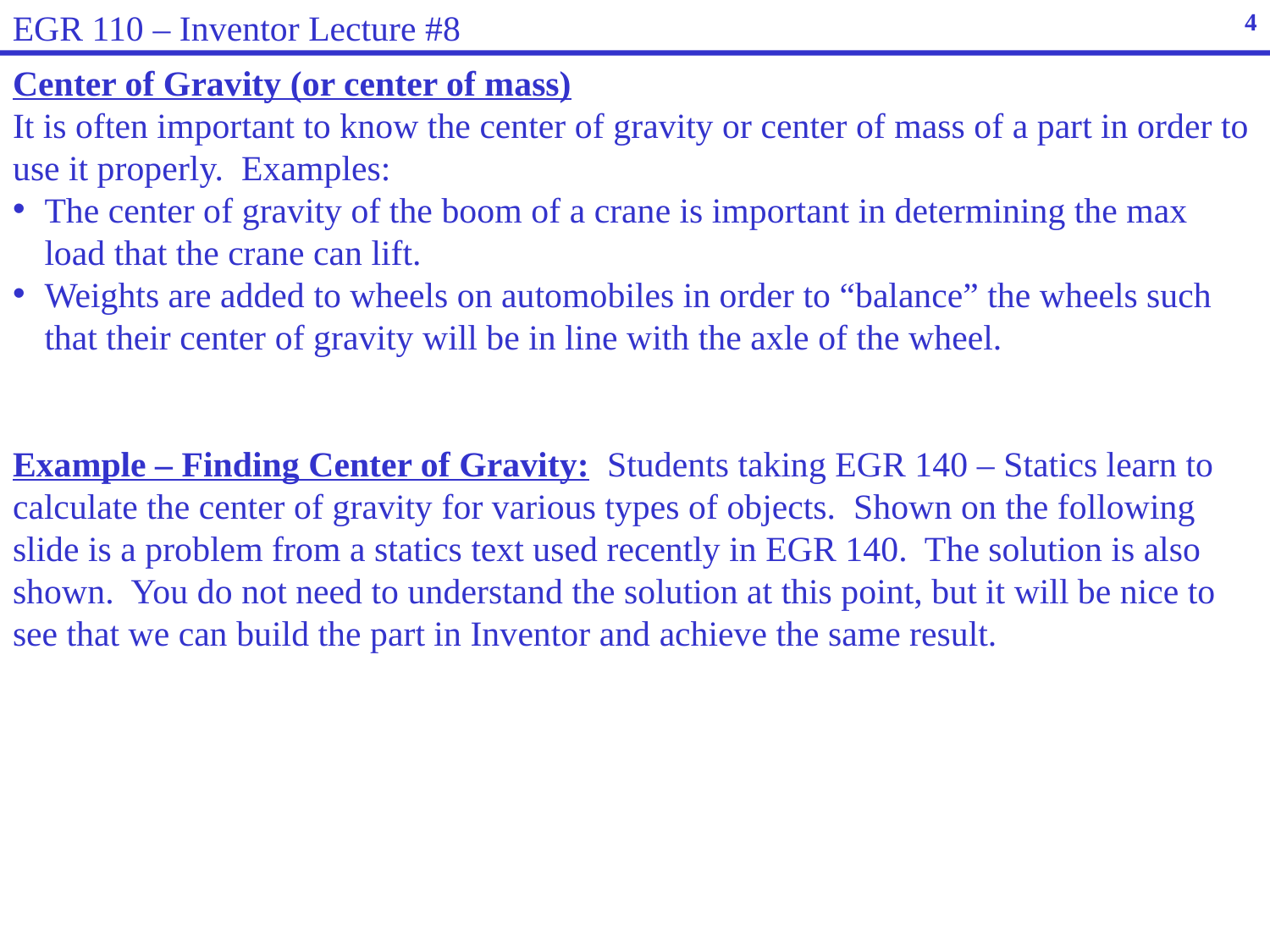

EGR 110 – Inventor Lecture #8
4

Center of Gravity (or center of mass)
It is often important to know the center of gravity or center of mass of a part in order to use it properly.  Examples:
The center of gravity of the boom of a crane is important in determining the max load that the crane can lift.
Weights are added to wheels on automobiles in order to “balance” the wheels such that their center of gravity will be in line with the axle of the wheel.

Example – Finding Center of Gravity:  Students taking EGR 140 – Statics learn to calculate the center of gravity for various types of objects.  Shown on the following slide is a problem from a statics text used recently in EGR 140.  The solution is also shown.  You do not need to understand the solution at this point, but it will be nice to see that we can build the part in Inventor and achieve the same result.